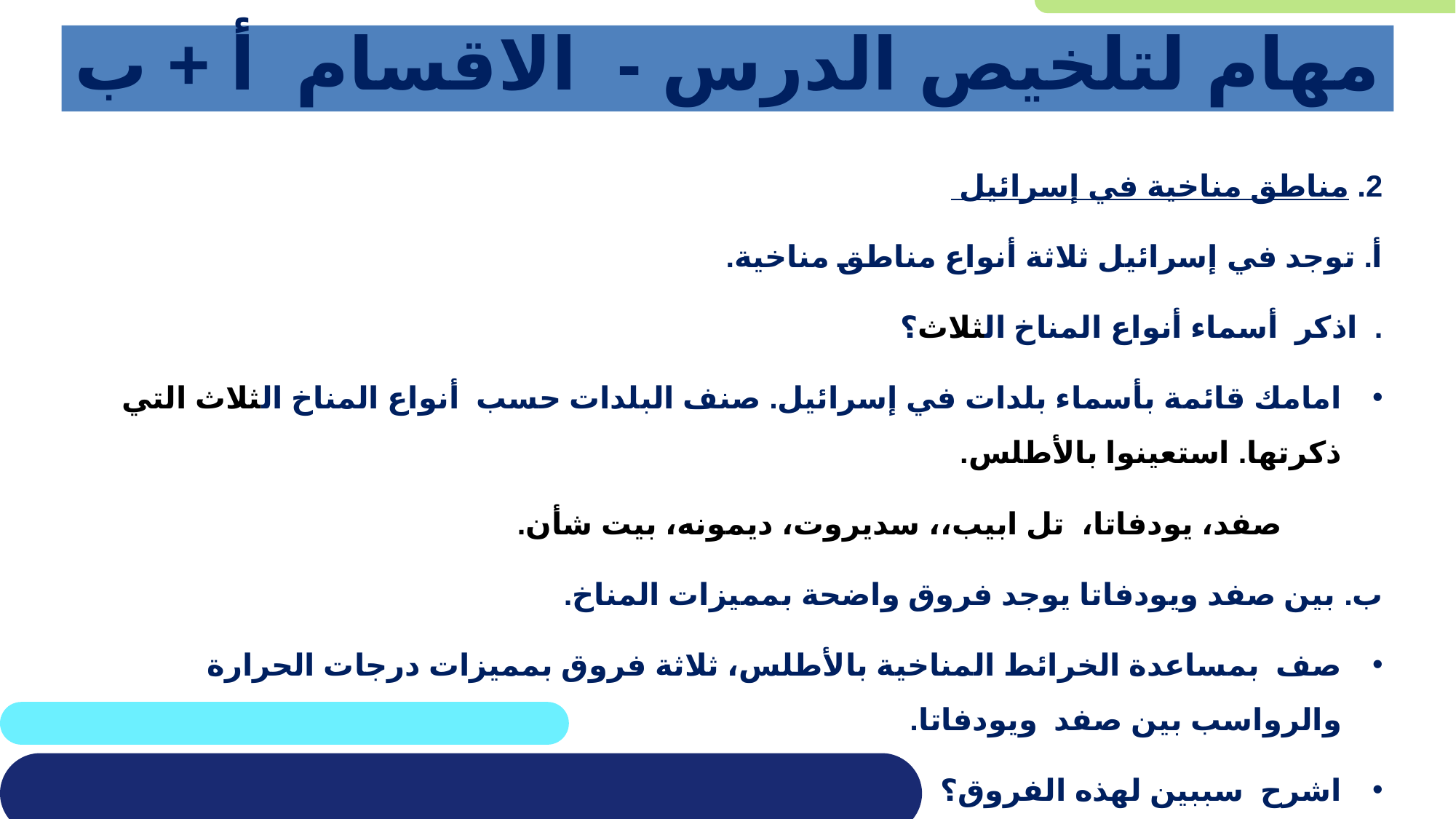

# مهام لتلخيص الدرس -  الاقسام  أ + ب
2. مناطق مناخية في إسرائيل
أ. توجد في إسرائيل ثلاثة أنواع مناطق مناخية.
.  اذكر  أسماء أنواع المناخ الثلاث؟
امامك قائمة بأسماء بلدات في إسرائيل. صنف البلدات حسب  أنواع المناخ الثلاث التي ذكرتها. استعينوا بالأطلس.
            صفد، يودفاتا،  تل ابيب،، سديروت، ديمونه، بيت شأن.
ب. بين صفد ويودفاتا يوجد فروق واضحة بمميزات المناخ.
صف  بمساعدة الخرائط المناخية بالأطلس، ثلاثة فروق بمميزات درجات الحرارة والرواسب بين صفد  ويودفاتا.
اشرح  سببين لهذه الفروق؟